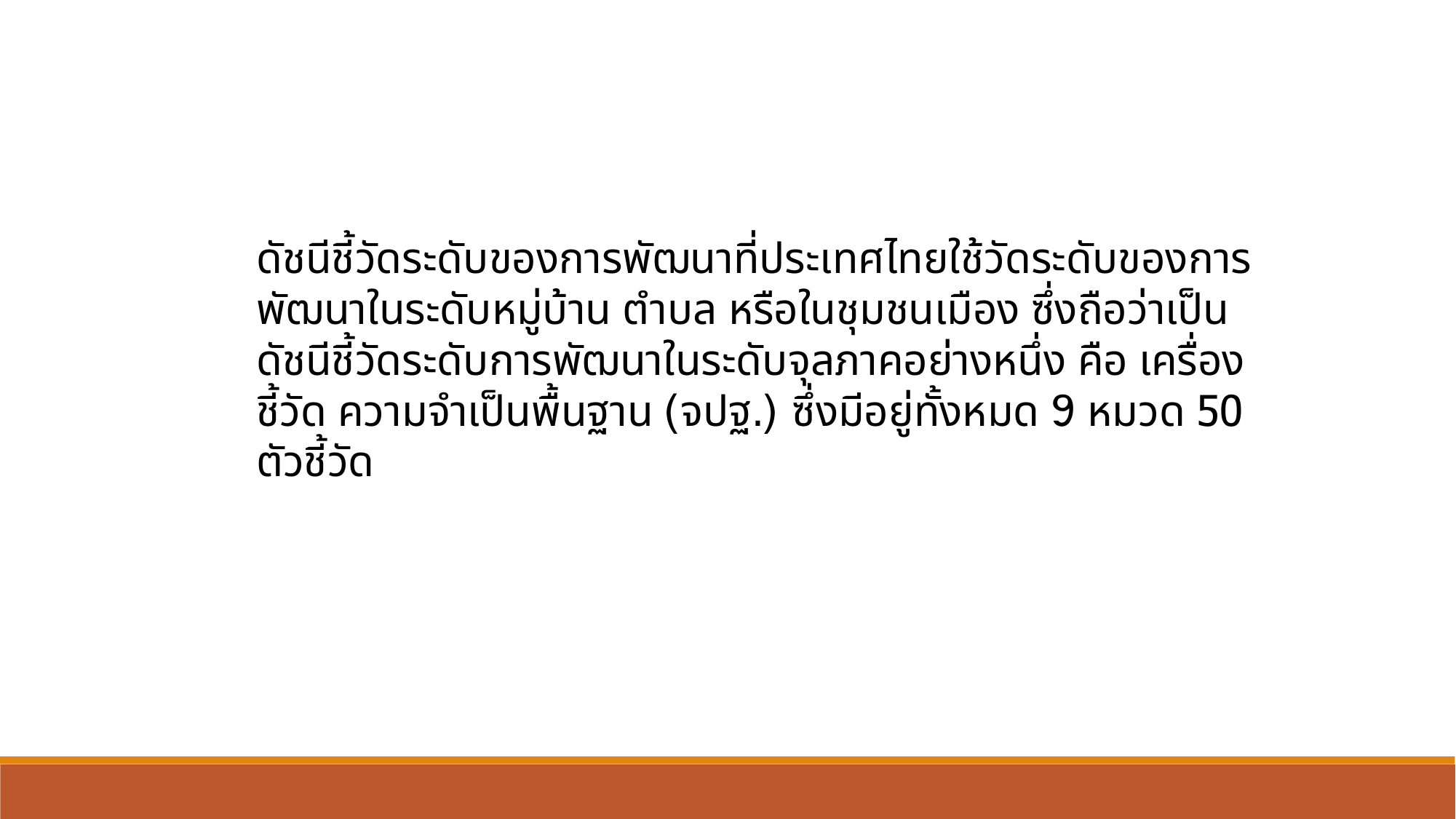

ดัชนีชี้วัดระดับของการพัฒนาที่ประเทศไทยใช้วัดระดับของการพัฒนาในระดับหมู่บ้าน ตำบล หรือในชุมชนเมือง ซึ่งถือว่าเป็นดัชนีชี้วัดระดับการพัฒนาในระดับจุลภาคอย่างหนึ่ง คือ เครื่องชี้วัด ความจำเป็นพื้นฐาน (จปฐ.) ซึ่งมีอยู่ทั้งหมด 9 หมวด 50 ตัวชี้วัด